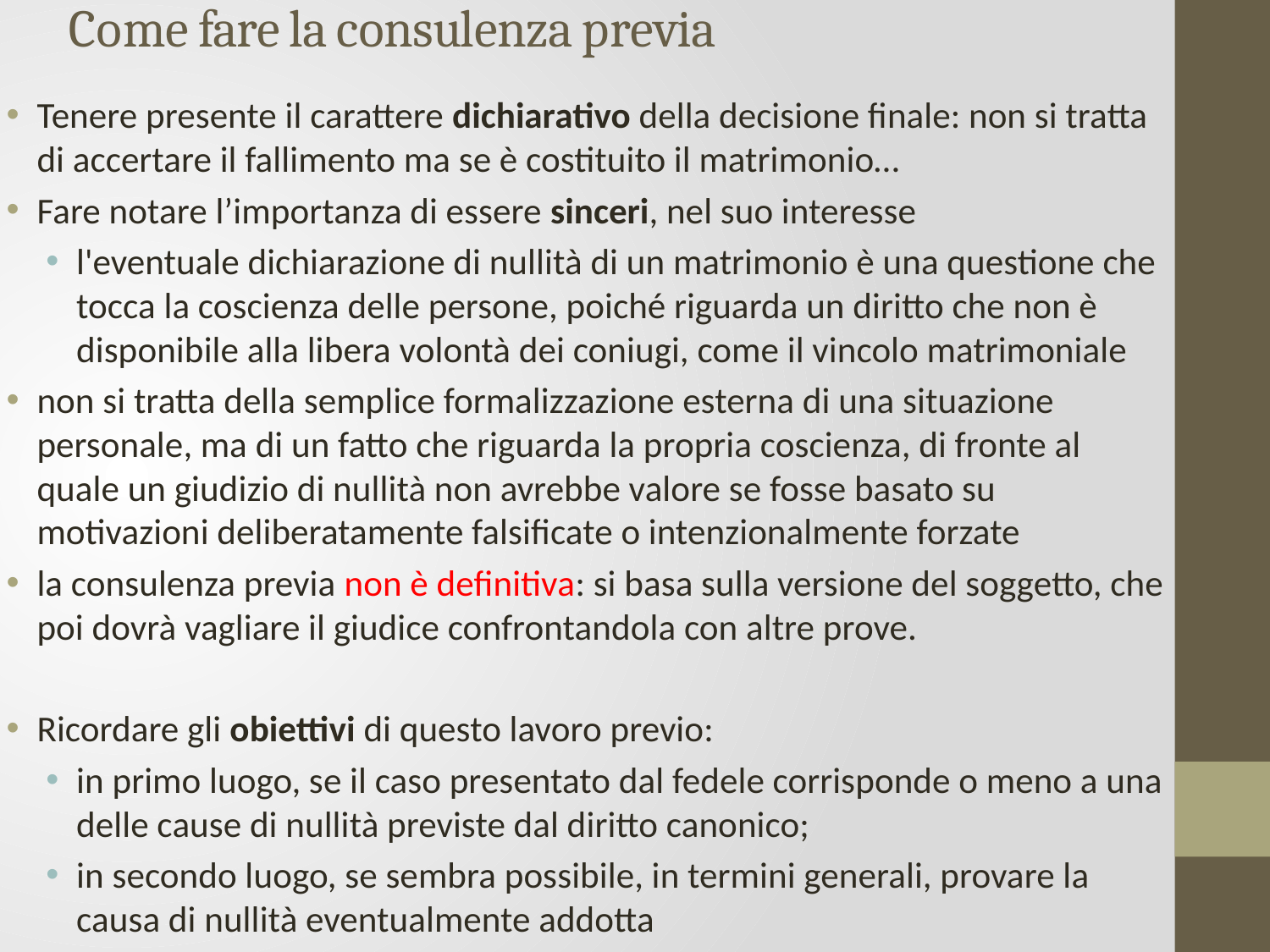

# Come fare la consulenza previa
Tenere presente il carattere dichiarativo della decisione finale: non si tratta di accertare il fallimento ma se è costituito il matrimonio…
Fare notare l’importanza di essere sinceri, nel suo interesse
l'eventuale dichiarazione di nullità di un matrimonio è una questione che tocca la coscienza delle persone, poiché riguarda un diritto che non è disponibile alla libera volontà dei coniugi, come il vincolo matrimoniale
non si tratta della semplice formalizzazione esterna di una situazione personale, ma di un fatto che riguarda la propria coscienza, di fronte al quale un giudizio di nullità non avrebbe valore se fosse basato su motivazioni deliberatamente falsificate o intenzionalmente forzate
la consulenza previa non è definitiva: si basa sulla versione del soggetto, che poi dovrà vagliare il giudice confrontandola con altre prove.

Ricordare gli obiettivi di questo lavoro previo:
in primo luogo, se il caso presentato dal fedele corrisponde o meno a una delle cause di nullità previste dal diritto canonico;
in secondo luogo, se sembra possibile, in termini generali, provare la causa di nullità eventualmente addotta